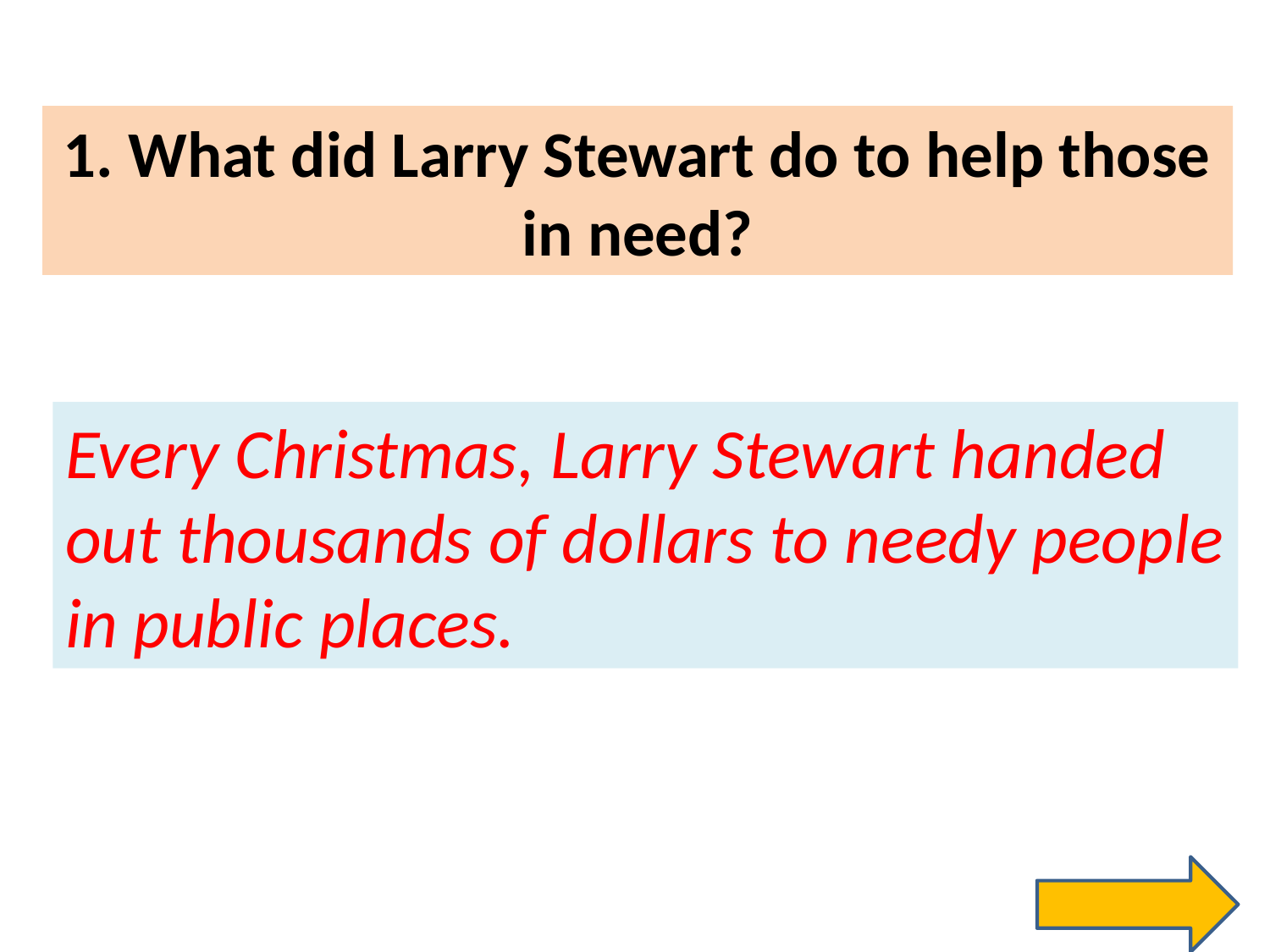

1. What did Larry Stewart do to help those in need?
Every Christmas, Larry Stewart handed out thousands of dollars to needy people in public places.